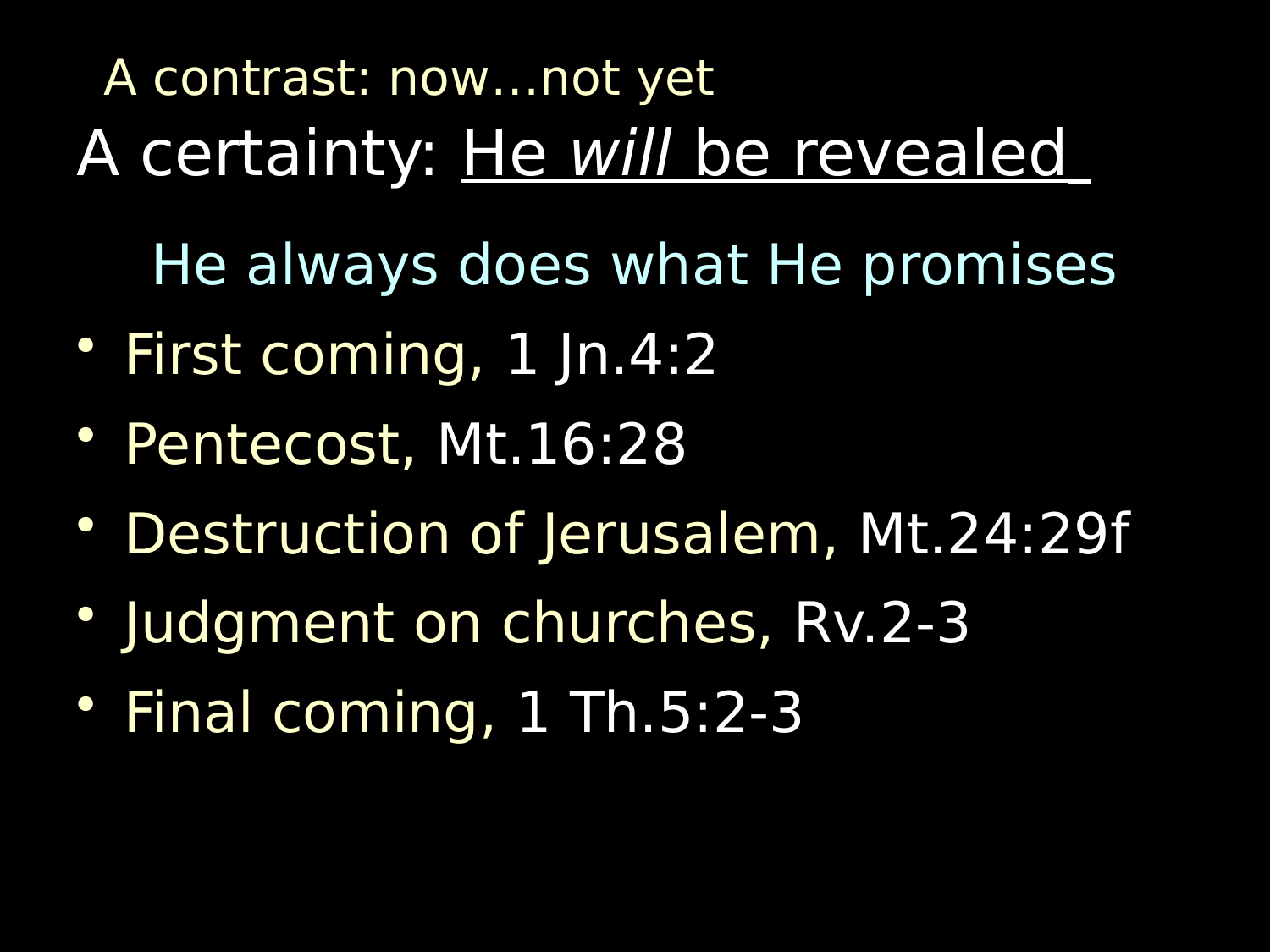

# A contrast: now…not yet A certainty: He will be revealed
He always does what He promises
First coming, 1 Jn.4:2
Pentecost, Mt.16:28
Destruction of Jerusalem, Mt.24:29f
Judgment on churches, Rv.2-3
Final coming, 1 Th.5:2-3